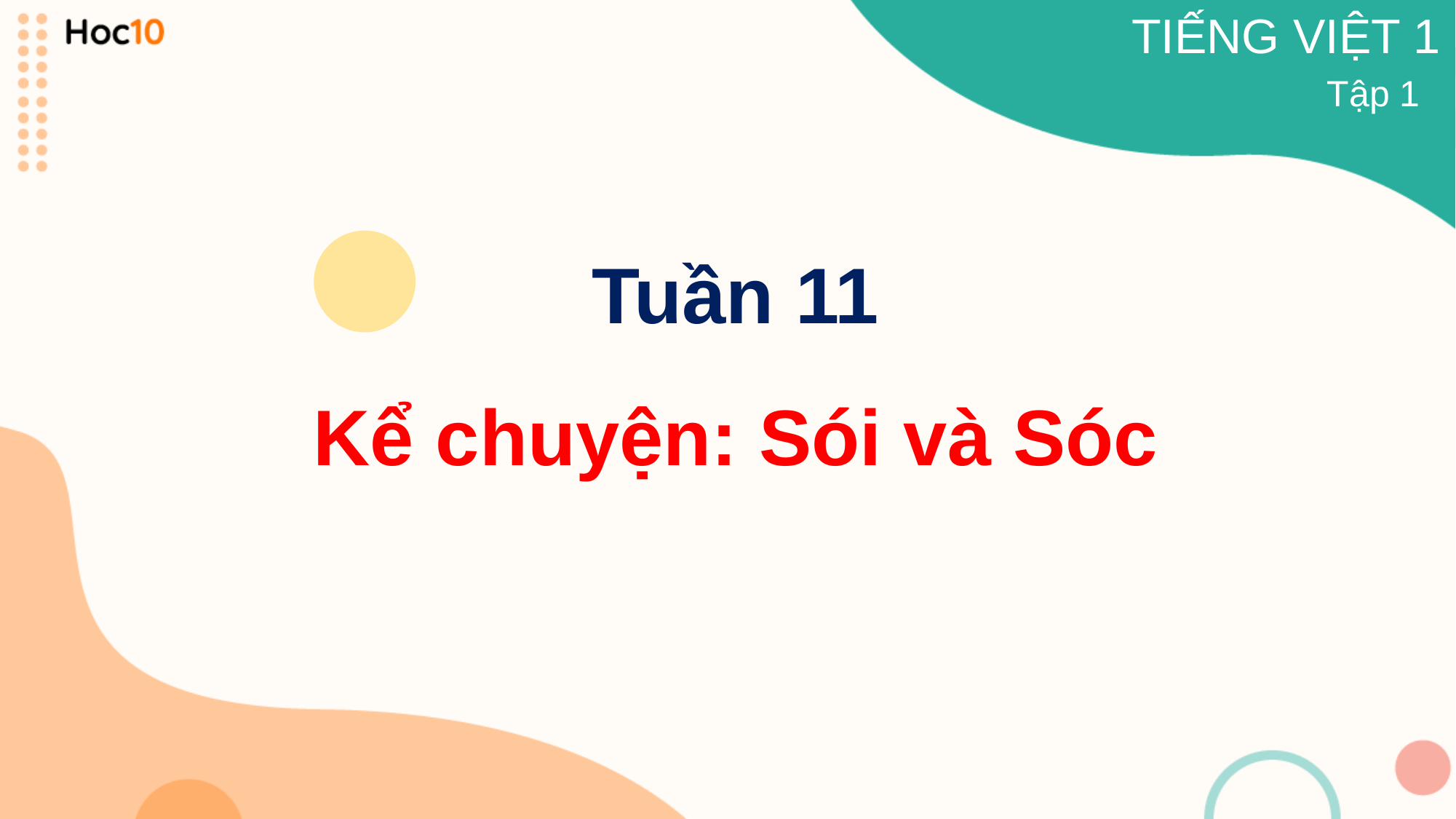

TIẾNG VIỆT 1
Tập 1
Tuần 11
Kể chuyện: Sói và Sóc